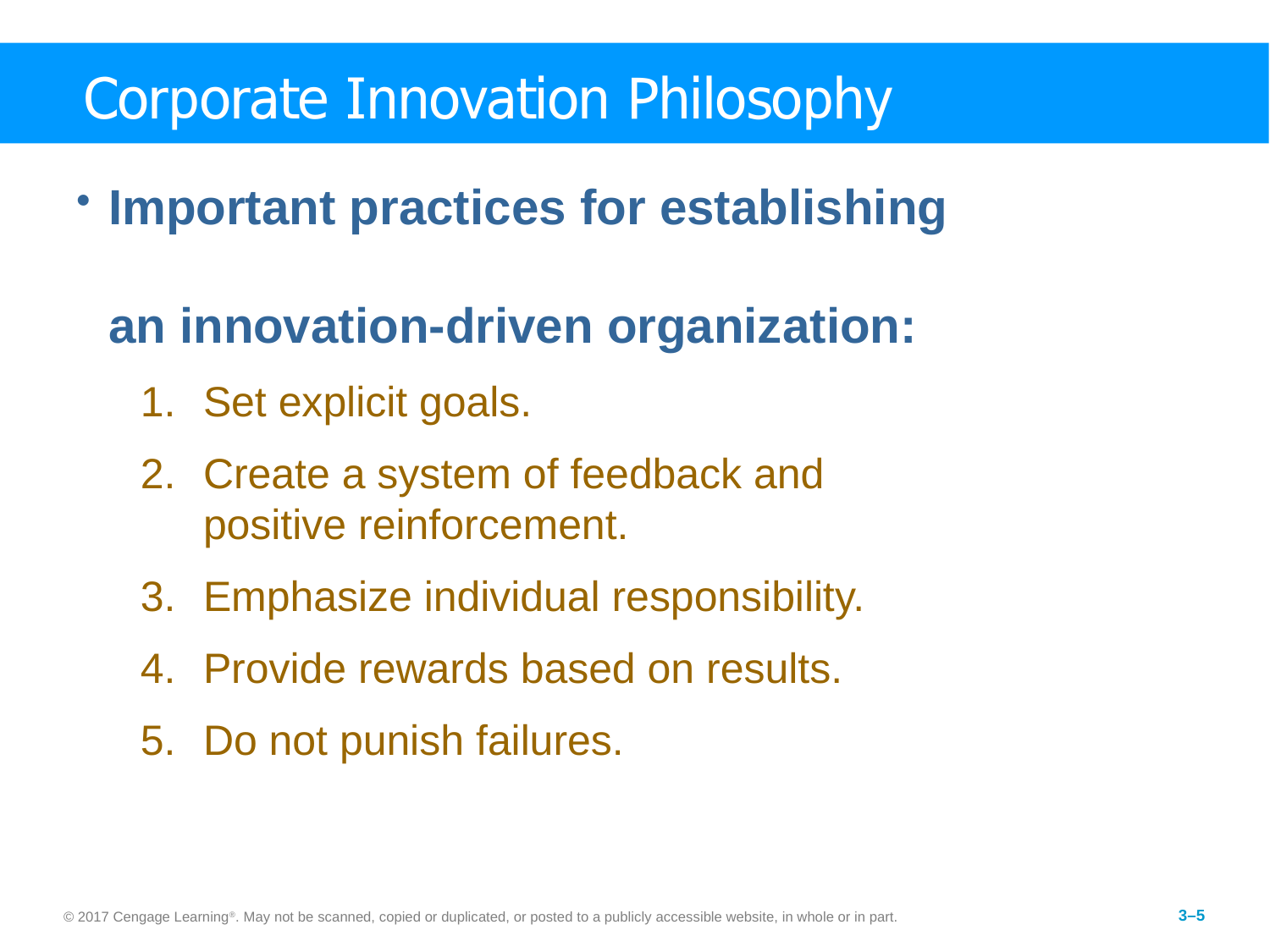

# Corporate Innovation Philosophy
Important practices for establishing
an innovation-driven organization:
Set explicit goals.
Create a system of feedback and positive reinforcement.
Emphasize individual responsibility.
Provide rewards based on results.
Do not punish failures.
© 2017 Cengage Learning®. May not be scanned, copied or duplicated, or posted to a publicly accessible website, in whole or in part.
3–5